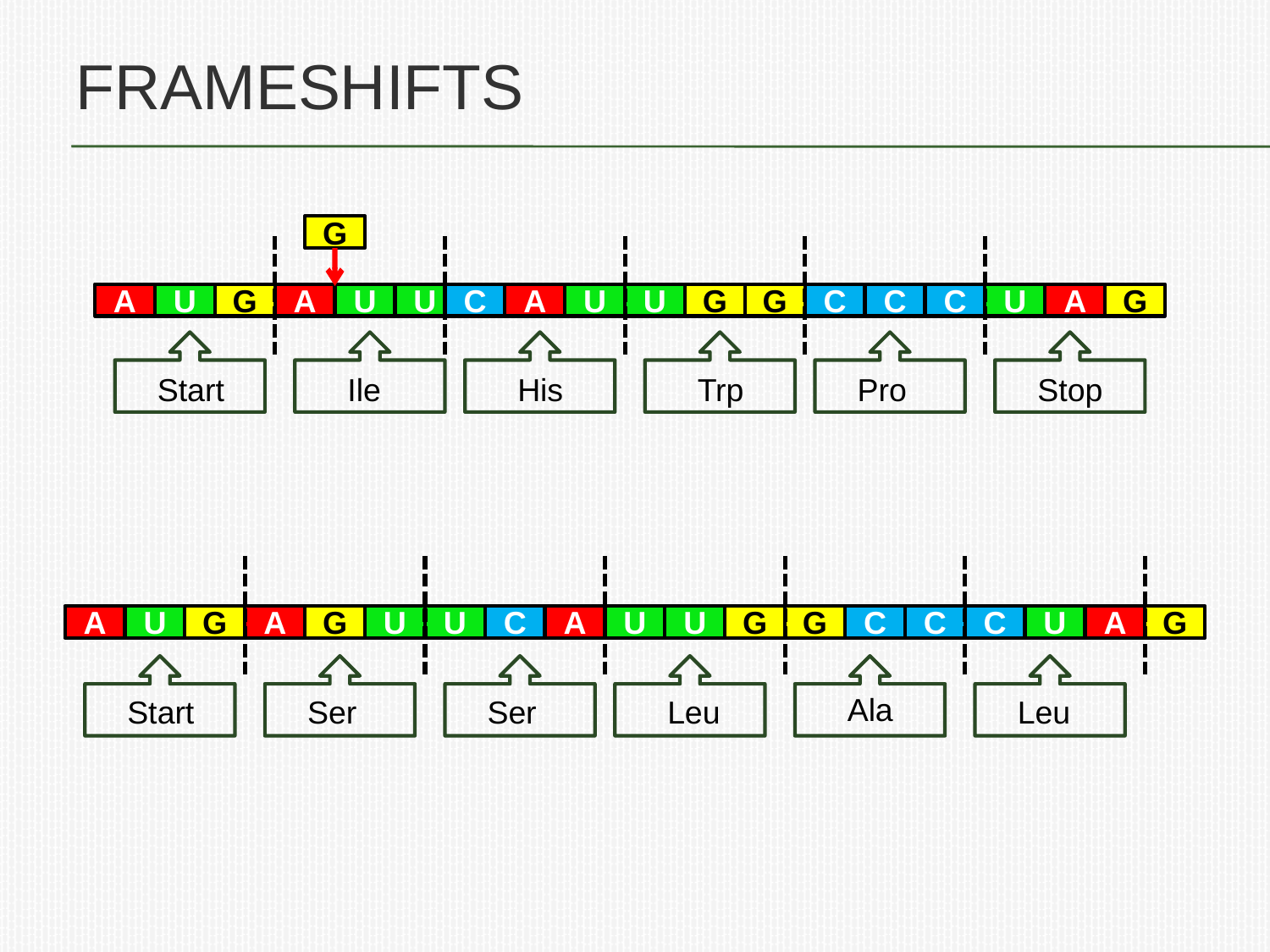

# frameshifts
G
A
U
G
A
U
U
C
A
U
U
G
G
C
C
C
U
A
G

Start

Ile

His

Trp

Pro

Stop
A
U
G
A
U
U
C
A
U
U
G
G
C
C
C
U
A
G

Ser

Start

Ser

Leu

Leu

Ala
G